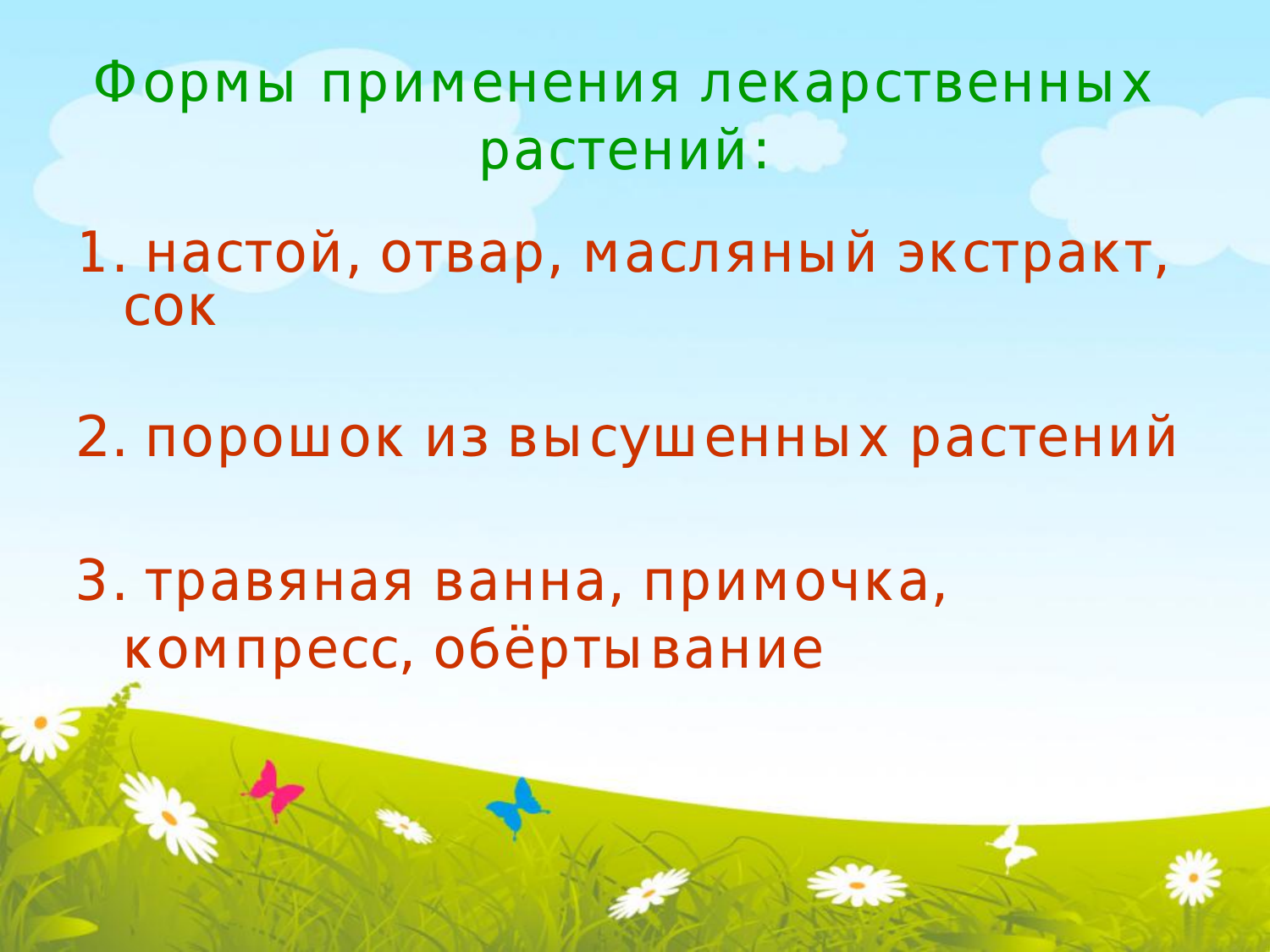

# Формы применения лекарственных растений:
1. настой, отвар, масляный экстракт, сок

2. порошок из высушенных растений

3. травяная ванна, примочка, компресс, обёртывание